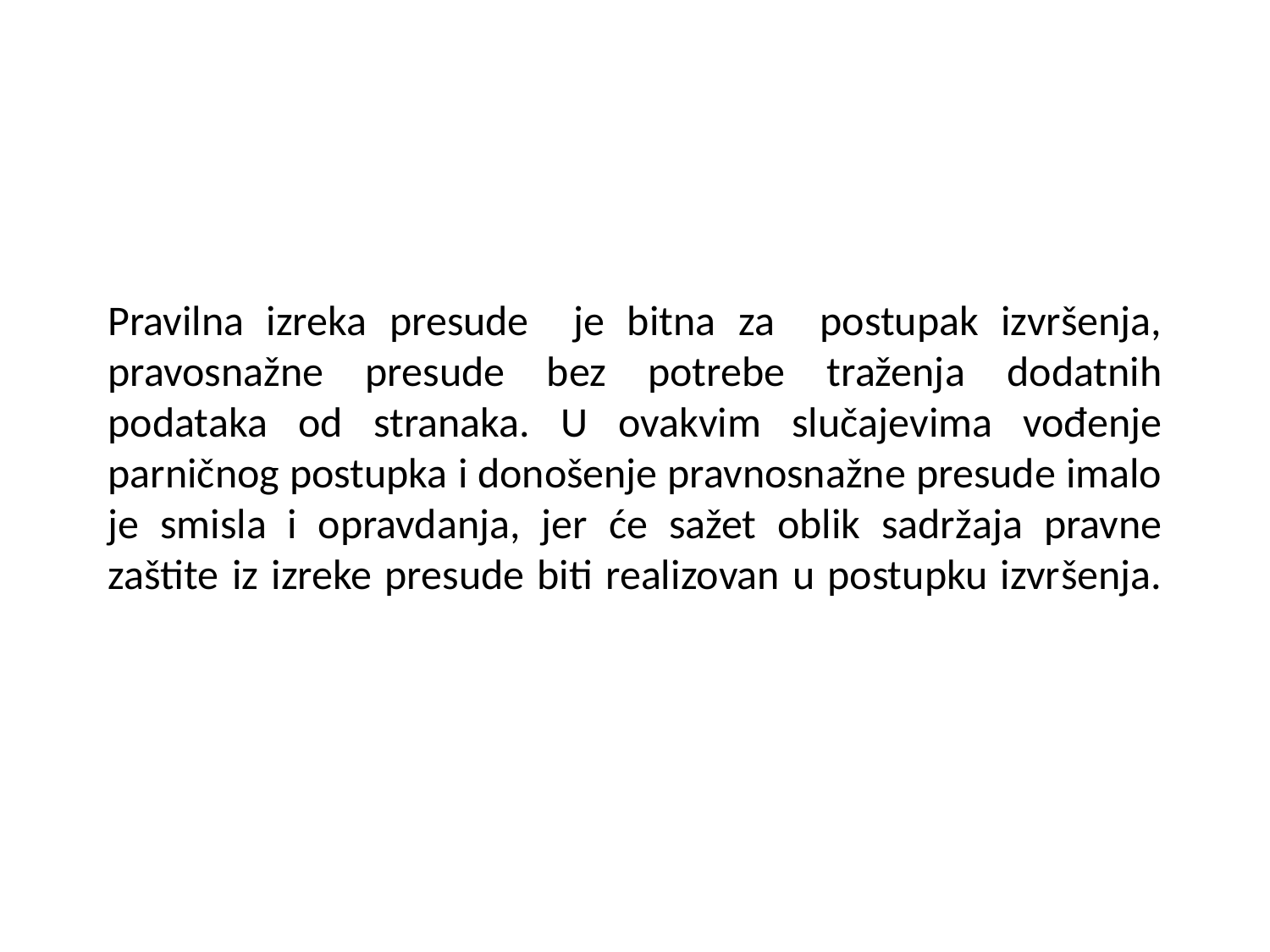

# Pravilna izreka presude  je bitna za  postupak izvršenja, pravosnažne presude bez potrebe traženja dodatnih podataka od stranaka. U ovakvim slučajevima vođenje parničnog postupka i donošenje pravnosnažne presude imalo je smisla i opravdanja, jer će sažet oblik sadržaja pravne zaštite iz izreke presude biti realizovan u postupku izvršenja.